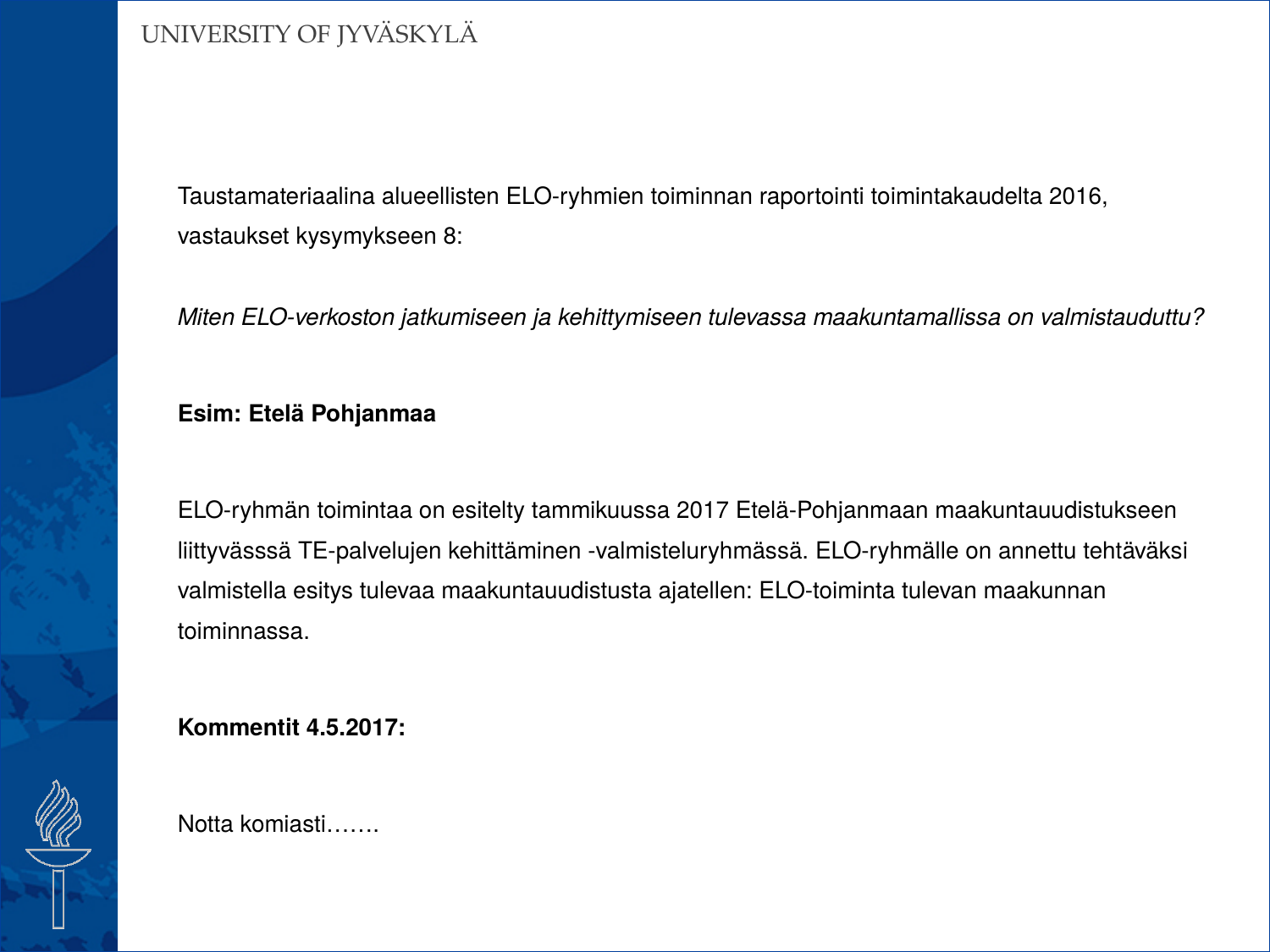

Taustamateriaalina alueellisten ELO-ryhmien toiminnan raportointi toimintakaudelta 2016,  vastaukset kysymykseen 8:
 
Miten ELO-verkoston jatkumiseen ja kehittymiseen tulevassa maakuntamallissa on valmistauduttu?

Esim: Etelä Pohjanmaa

ELO-ryhmän toimintaa on esitelty tammikuussa 2017 Etelä-Pohjanmaan maakuntauudistukseen liittyvässsä TE-palvelujen kehittäminen -valmisteluryhmässä. ELO-ryhmälle on annettu tehtäväksi valmistella esitys tulevaa maakuntauudistusta ajatellen: ELO-toiminta tulevan maakunnan toiminnassa.

Kommentit 4.5.2017:

Notta komiasti…….